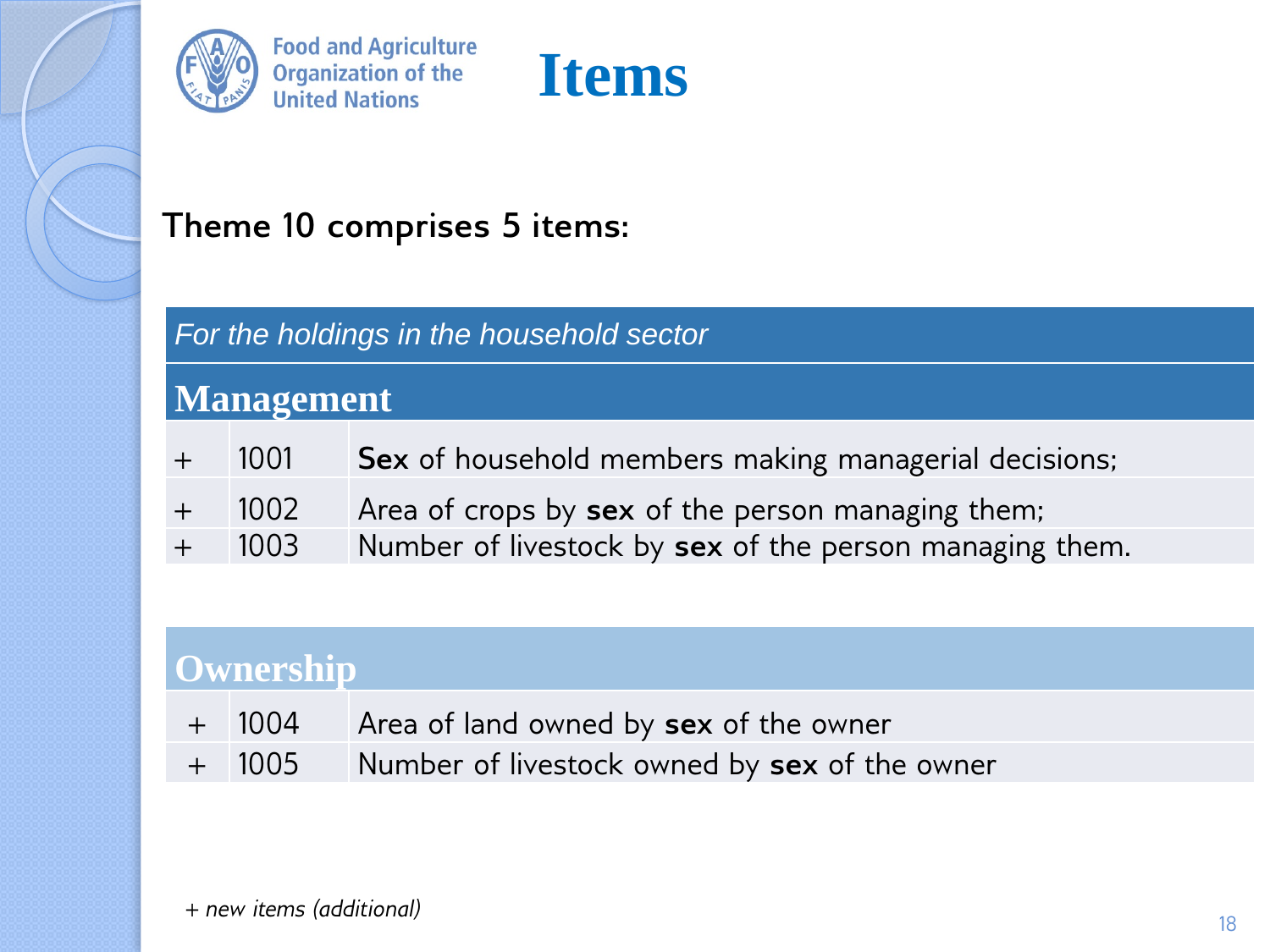

# Items
Theme 10 comprises 5 items:
| For the holdings in the household sector |  |  |
| --- | --- | --- |
| Management |  |  |
| + | 1001 | Sex of household members making managerial decisions; |
| + | 1002 | Area of crops by sex of the person managing them; |
| + | 1003 | Number of livestock by sex of the person managing them. |
| Ownership |  |  |
| --- | --- | --- |
| + | 1004 | Area of land owned by sex of the owner |
| + | 1005 | Number of livestock owned by sex of the owner |
18
 + new items (additional)